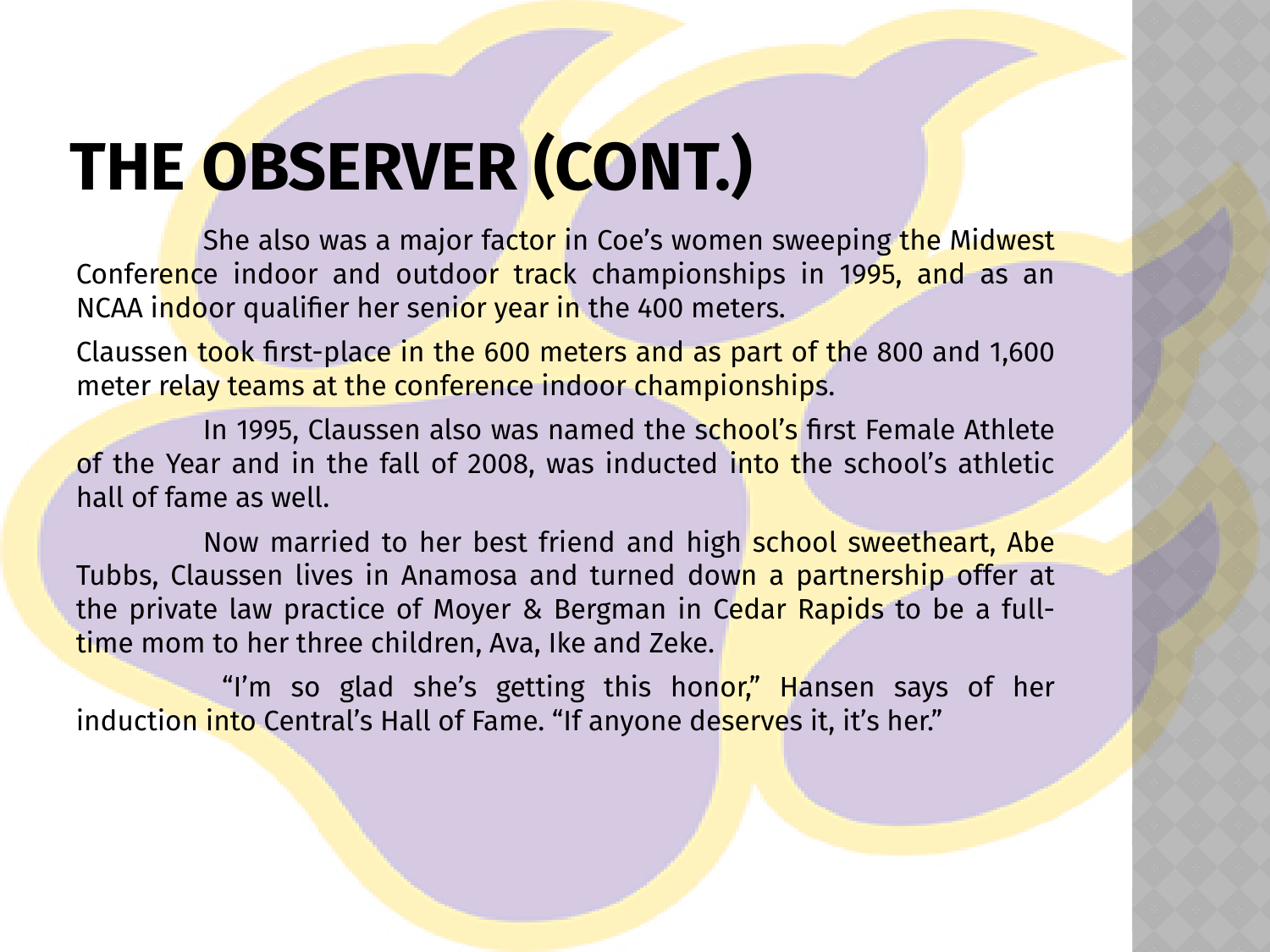

# The Observer (cont.)
	She also was a major factor in Coe’s women sweeping the Midwest Conference indoor and outdoor track championships in 1995, and as an NCAA indoor qualifier her senior year in the 400 meters.
Claussen took first-place in the 600 meters and as part of the 800 and 1,600 meter relay teams at the conference indoor championships.
	In 1995, Claussen also was named the school’s first Female Athlete of the Year and in the fall of 2008, was inducted into the school’s athletic hall of fame as well.
	Now married to her best friend and high school sweetheart, Abe Tubbs, Claussen lives in Anamosa and turned down a partnership offer at the private law practice of Moyer & Bergman in Cedar Rapids to be a full-time mom to her three children, Ava, Ike and Zeke.
	 “I’m so glad she’s getting this honor,” Hansen says of her induction into Central’s Hall of Fame. “If anyone deserves it, it’s her.”